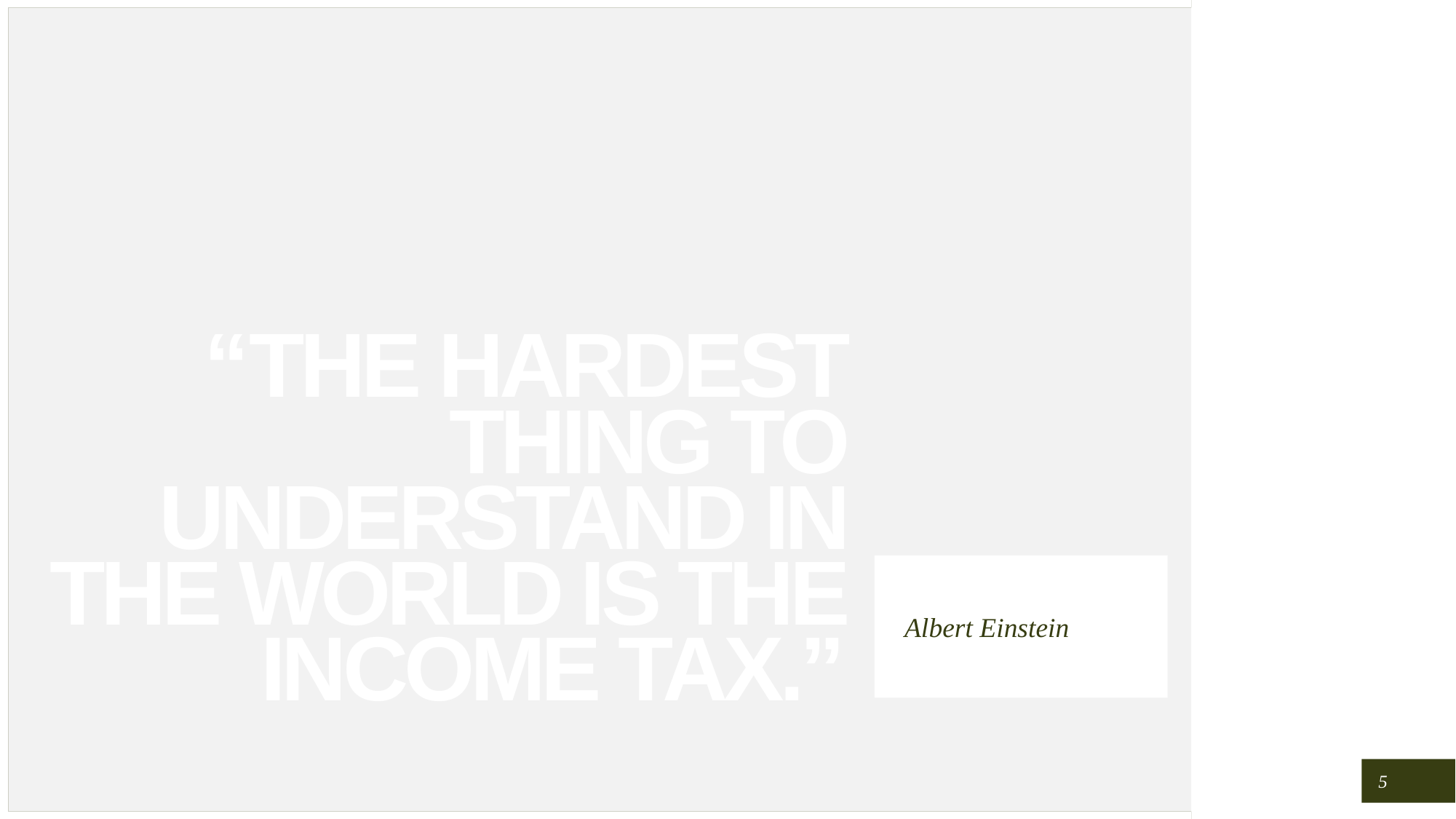

# “The Hardest Thing to Understand in the world is the Income tax.”
Albert Einstein
5